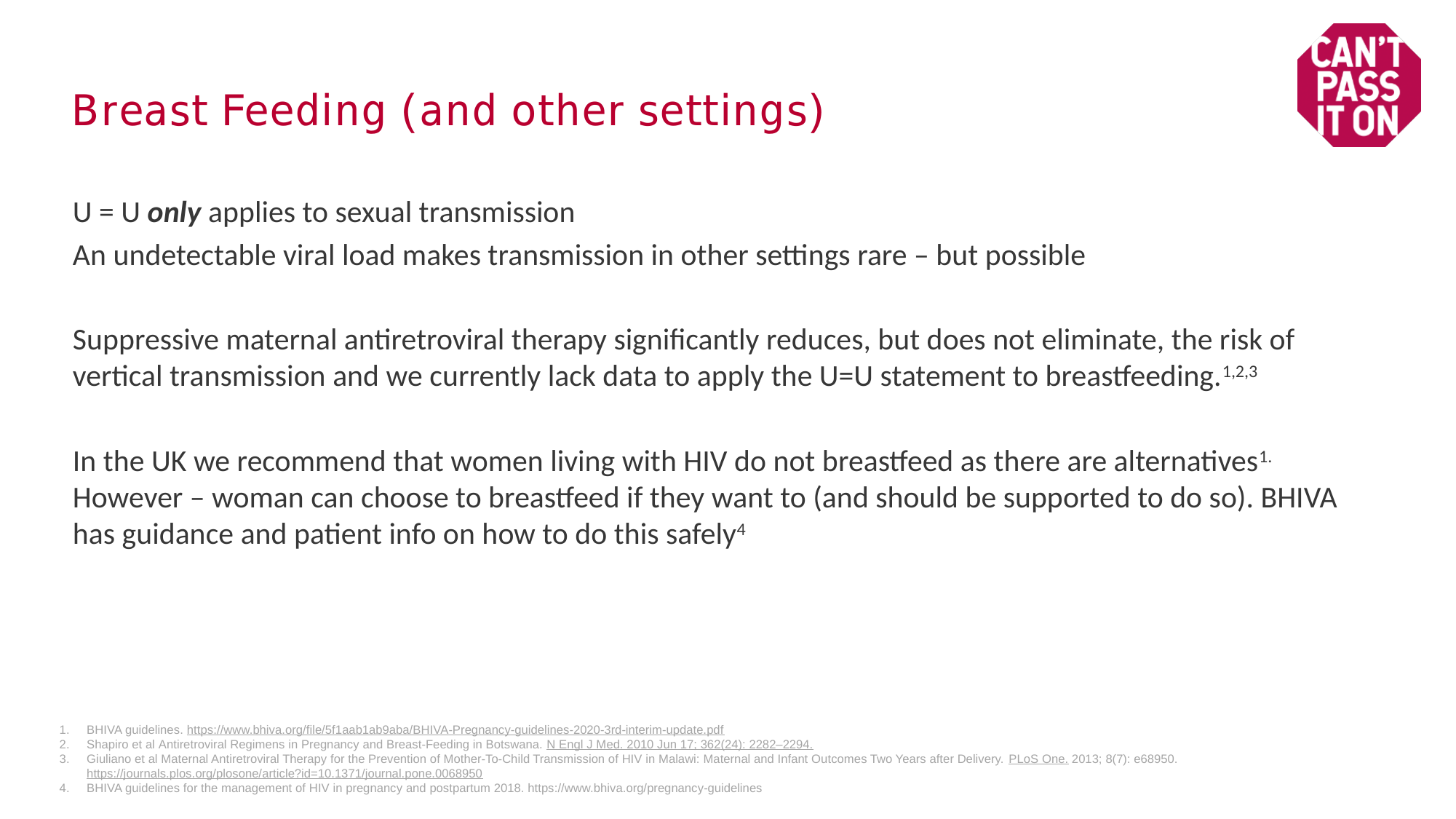

# Breast Feeding (and other settings)
U = U only applies to sexual transmission
An undetectable viral load makes transmission in other settings rare – but possible

Suppressive maternal antiretroviral therapy significantly reduces, but does not eliminate, the risk of vertical transmission and we currently lack data to apply the U=U statement to breastfeeding.1,2,3

In the UK we recommend that women living with HIV do not breastfeed as there are alternatives1. However – woman can choose to breastfeed if they want to (and should be supported to do so). BHIVA has guidance and patient info on how to do this safely4

BHIVA guidelines. https://www.bhiva.org/file/5f1aab1ab9aba/BHIVA-Pregnancy-guidelines-2020-3rd-interim-update.pdf
Shapiro et al Antiretroviral Regimens in Pregnancy and Breast-Feeding in Botswana. N Engl J Med. 2010 Jun 17; 362(24): 2282–2294.
Giuliano et al Maternal Antiretroviral Therapy for the Prevention of Mother-To-Child Transmission of HIV in Malawi: Maternal and Infant Outcomes Two Years after Delivery. PLoS One. 2013; 8(7): e68950. https://journals.plos.org/plosone/article?id=10.1371/journal.pone.0068950
BHIVA guidelines for the management of HIV in pregnancy and postpartum 2018. https://www.bhiva.org/pregnancy-guidelines